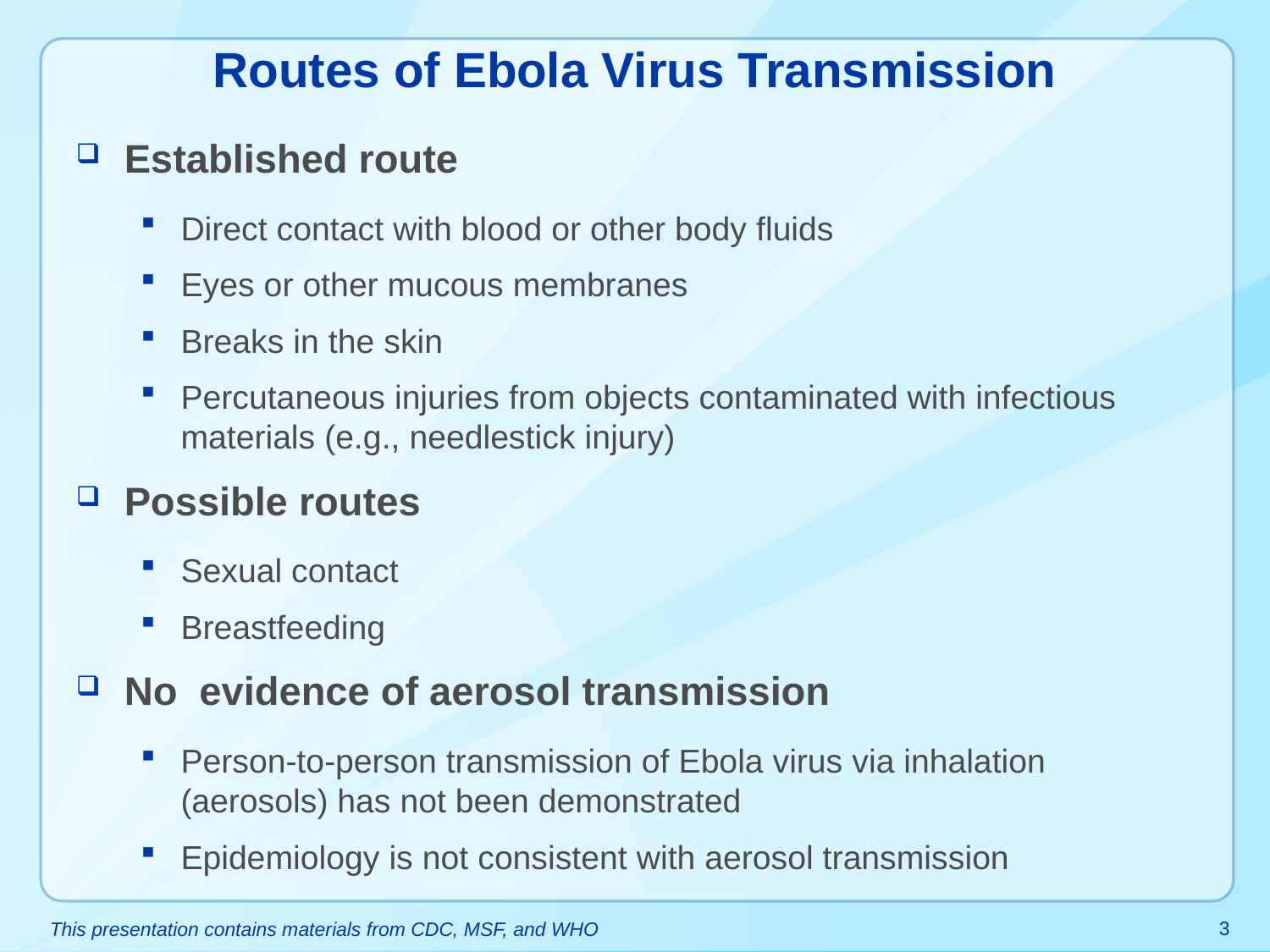

# Routes of Ebola Virus Transmission
Established route
Direct contact with blood or other body fluids
Eyes or other mucous membranes
Breaks in the skin
Percutaneous injuries from objects contaminated with infectious materials (e.g., needlestick injury)
Possible routes
Sexual contact
Breastfeeding
No  evidence of aerosol transmission
Person-to-person transmission of Ebola virus via inhalation (aerosols) has not been demonstrated
Epidemiology is not consistent with aerosol transmission